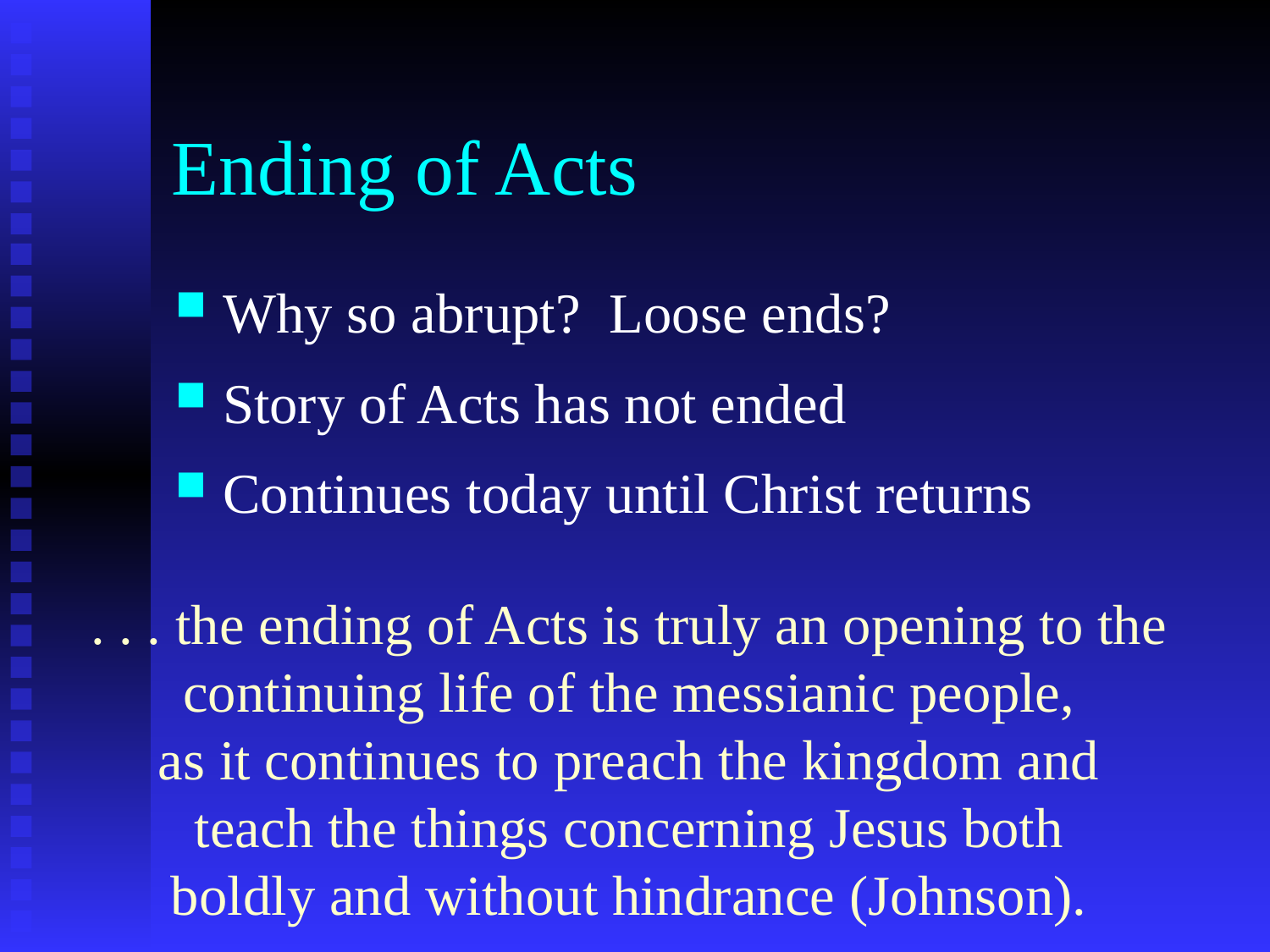

# Ending of Acts
Why so abrupt?  Loose ends?
Story of Acts has not ended
Continues today until Christ returns
. . . the ending of Acts is truly an opening to the continuing life of the messianic people,
as it continues to preach the kingdom and
teach the things concerning Jesus both
boldly and without hindrance (Johnson).